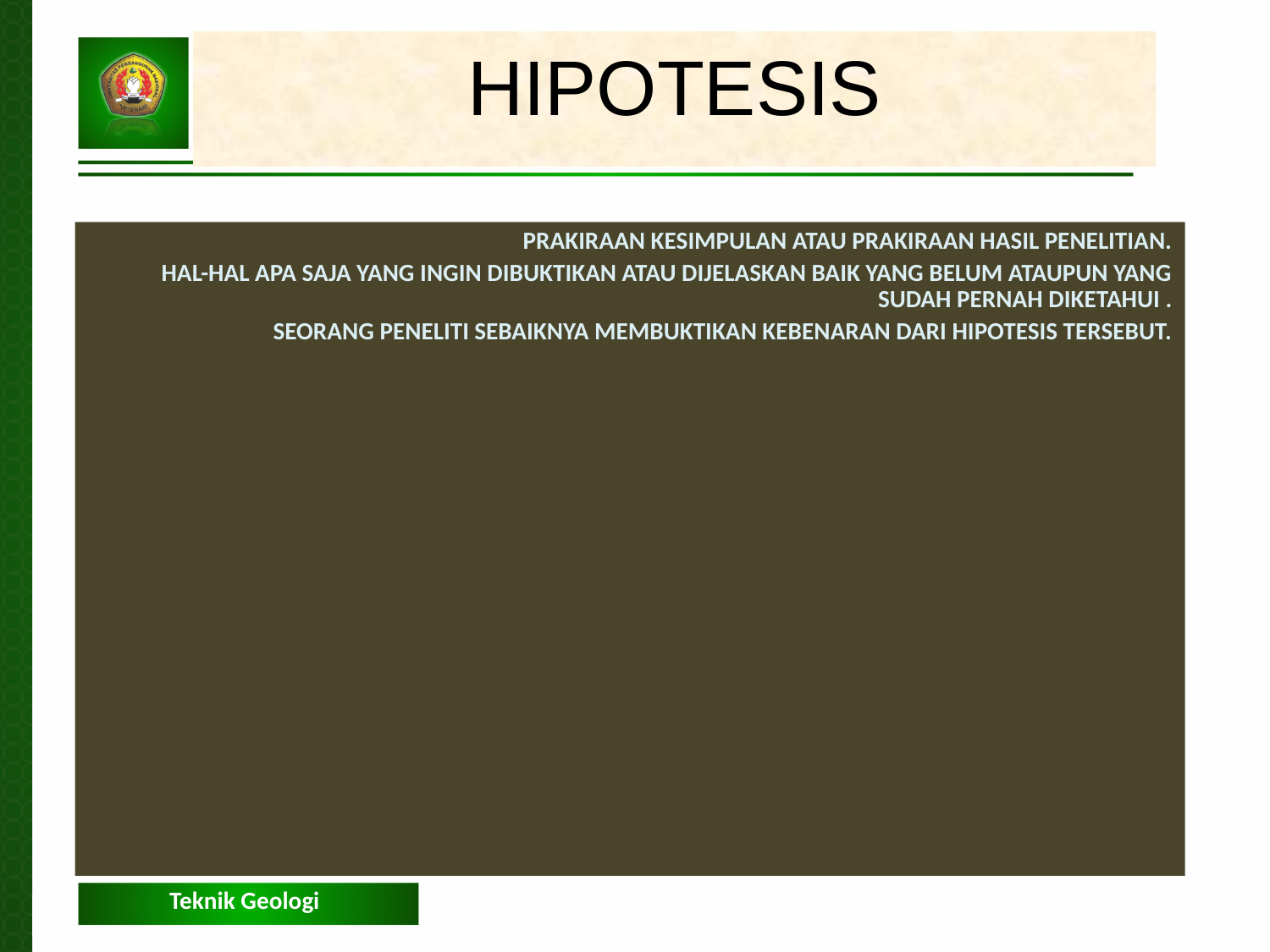

HIPOTESIS
PRAKIRAAN KESIMPULAN ATAU PRAKIRAAN HASIL PENELITIAN.
HAL-HAL APA SAJA YANG INGIN DIBUKTIKAN ATAU DIJELASKAN BAIK YANG BELUM ATAUPUN YANG SUDAH PERNAH DIKETAHUI .
SEORANG PENELITI SEBAIKNYA MEMBUKTIKAN KEBENARAN DARI HIPOTESIS TERSEBUT.
Teknik Geologi